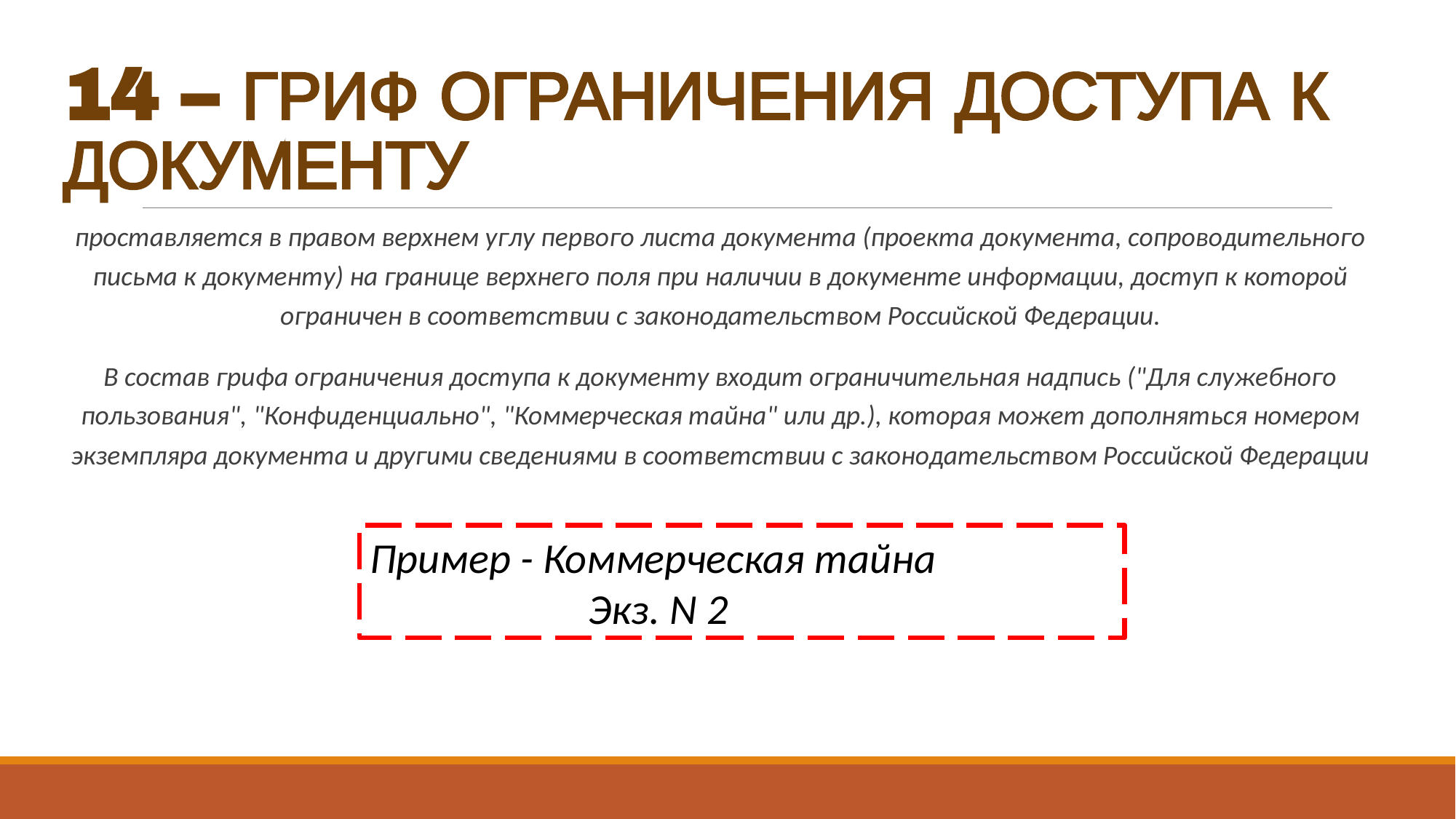

# 14 – ГРИФ ОГРАНИЧЕНИЯ ДОСТУПА К ДОКУМЕНТУ
проставляется в правом верхнем углу первого листа документа (проекта документа, сопроводительного письма к документу) на границе верхнего поля при наличии в документе информации, доступ к которой ограничен в соответствии с законодательством Российской Федерации.
В состав грифа ограничения доступа к документу входит ограничительная надпись ("Для служебного пользования", "Конфиденциально", "Коммерческая тайна" или др.), которая может дополняться номером экземпляра документа и другими сведениями в соответствии с законодательством Российской Федерации
Пример - Коммерческая тайна
		Экз. N 2